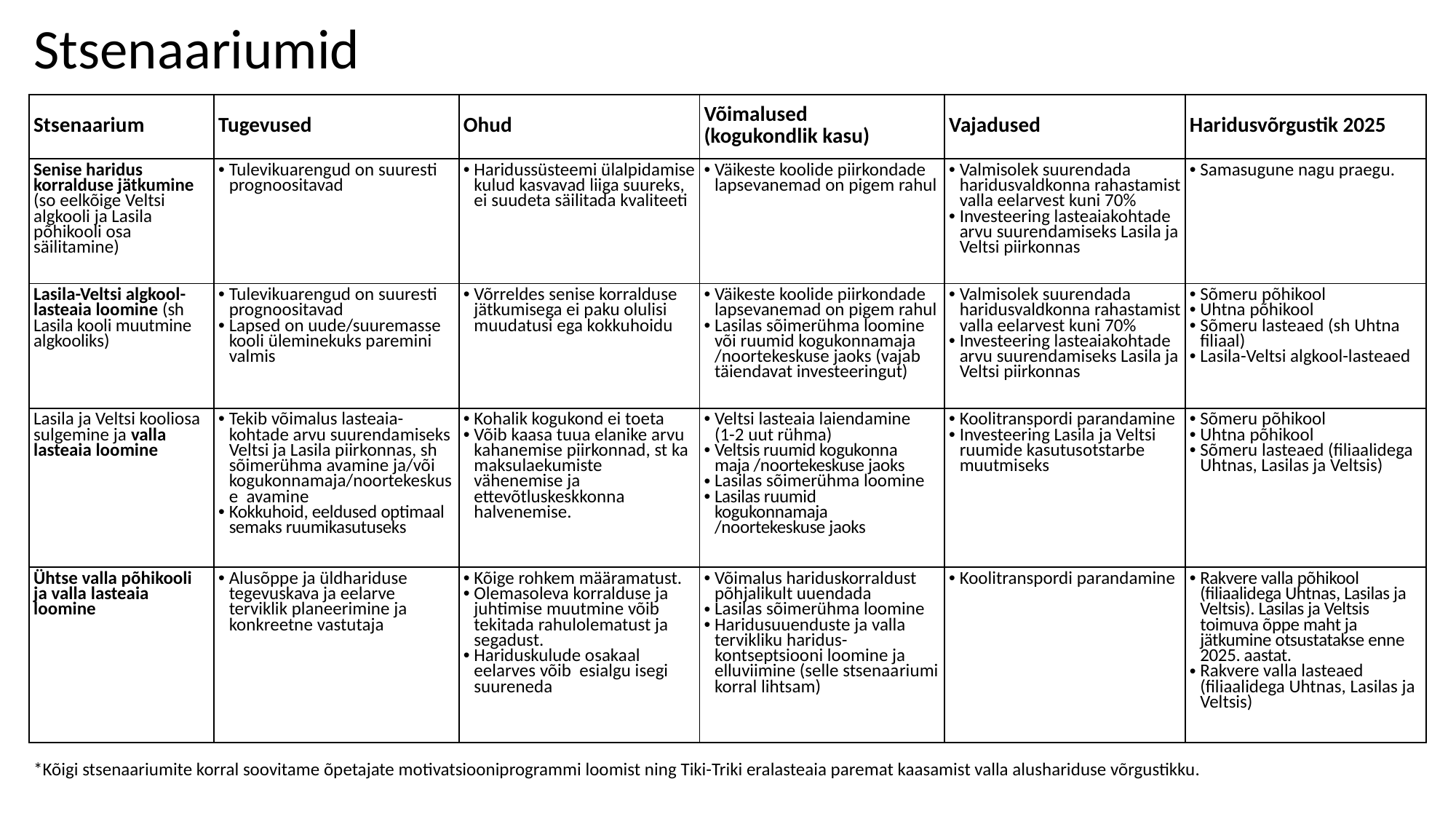

# Stsenaariumid
| Stsenaarium | Tugevused | Ohud | Võimalused (kogukondlik kasu) | Vajadused | Haridusvõrgustik 2025 |
| --- | --- | --- | --- | --- | --- |
| Senise haridus­korralduse jätkumine (so eelkõige Veltsi algkooli ja Lasila põhikooli osa säilitamine) | Tulevikuarengud on suuresti prognoositavad | Haridussüsteemi ülalpidamise kulud kasvavad liiga suureks, ei suudeta säilitada kvaliteeti | Väikeste koolide piirkondade lapse­vanemad on pigem rahul | Valmisolek suuren­dada haridus­valdkonna rahastamist valla eelarvest kuni 70% Investeering lasteaia­kohtade arvu suuren­damiseks Lasila ja Veltsi piirkonnas | Samasugune nagu praegu. |
| Lasila-Veltsi algkool-lasteaia loomine (sh Lasila kooli muutmine algkooliks) | Tulevikuarengud on suuresti prognoositavad Lapsed on uude/suuremasse kooli üleminekuks paremini valmis | Võrreldes senise korralduse jätkumisega ei paku olulisi muudatusi ega kokkuhoidu | Väikeste koolide piirkondade lapse­­vanemad on pigem rahul Lasilas sõimerühma loomine või ruumid kogukonnamaja /noortekeskuse jaoks (vajab täiendavat investeeringut) | Valmisolek suuren­dada haridus­valdkonna rahastamist valla eelarvest kuni 70% Investeering lasteaia­kohtade arvu suuren­damiseks Lasila ja Veltsi piirkonnas | Sõmeru põhikool Uhtna põhikool Sõmeru lasteaed (sh Uhtna filiaal) Lasila-Veltsi algkool-lasteaed |
| Lasila ja Veltsi kooliosa sulgemine ja valla lasteaia loomine | Tekib võimalus lasteaia-kohtade arvu suurenda­miseks Veltsi ja Lasila piir­konnas, sh sõimerühma avamine ja/või kogukonna­maja/noortekeskuse avamine Kokkuhoid, eeldused optimaal­semaks ruumikasutuseks | Kohalik kogukond ei toeta Võib kaasa tuua elanike arvu kahanemise piirkonnad, st ka maksulaekumiste vähenemise ja ettevõtluskeskkonna halvenemise. | Veltsi lasteaia laiendamine (1-2 uut rühma) Veltsis ruumid kogukonna­maja /noortekeskuse jaoks Lasilas sõimerühma loomine Lasilas ruumid kogukonnamaja /noortekeskuse jaoks | Koolitranspordi parandamine Investeering Lasila ja Veltsi ruumide kasutusotstarbe muutmiseks | Sõmeru põhikool Uhtna põhikool Sõmeru lasteaed (filiaalidega Uhtnas, Lasilas ja Veltsis) |
| Ühtse valla põhikooli ja valla lasteaia loomine | Alusõppe ja üldhariduse tegevuskava ja eelarve terviklik planeerimine ja konkreetne vastutaja | Kõige rohkem määramatust. Olemasoleva korralduse ja juhtimise muutmine võib tekitada rahulolematust ja segadust. Hariduskulude osakaal eelarves võib esialgu isegi suureneda | Võimalus hariduskorral­dust põhjalikult uuendada Lasilas sõimerühma loomine Haridusuuenduste ja valla tervikliku haridus-kontseptsiooni loomine ja elluviimine (selle stsenaa­riu­mi korral lihtsam) | Koolitranspordi parandamine | Rakvere valla põhikool (filiaalidega Uhtnas, Lasilas ja Veltsis). Lasilas ja Veltsis toimuva õppe maht ja jätkumine otsus­tatakse enne 2025. aastat. Rakvere valla lasteaed (filiaalidega Uhtnas, Lasilas ja Veltsis) |
*Kõigi stsenaariumite korral soovitame õpetajate motivatsiooniprogrammi loomist ning Tiki-Triki eralasteaia paremat kaasamist valla alushariduse võrgustikku.